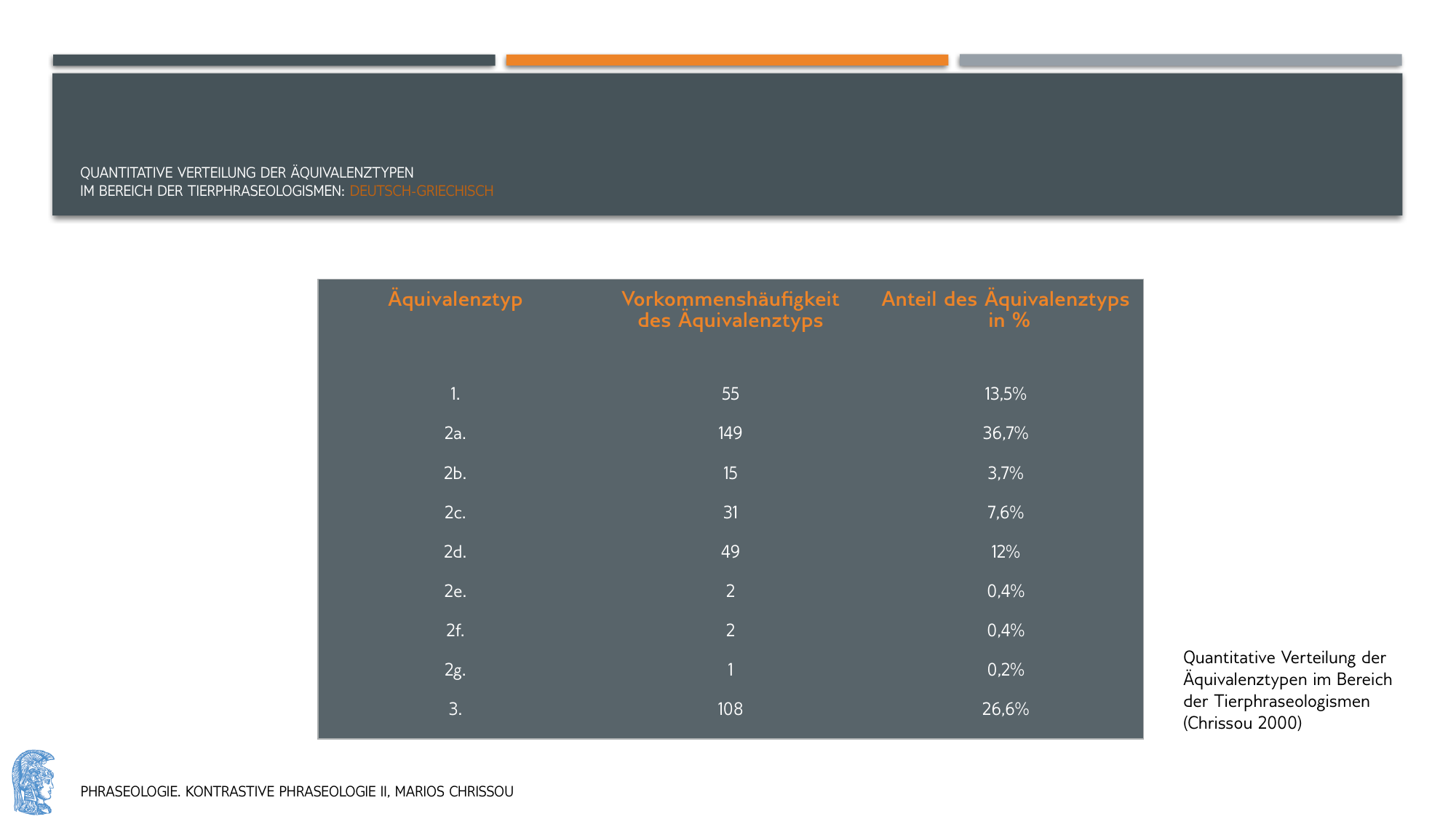

# quantitative Verteilung der Äquivalenztypen im bereich der TierPhraseologismen: Deutsch-griechisch
| Äquivalenztyp | Vorkommenshäufigkeit des Äquivalenztyps | Anteil des Äquivalenztyps in % |
| --- | --- | --- |
| 1. | 55 | 13,5% |
| 2a. | 149 | 36,7% |
| 2b. | 15 | 3,7% |
| 2c. | 31 | 7,6% |
| 2d. | 49 | 12% |
| 2e. | 2 | 0,4% |
| 2f. | 2 | 0,4% |
| 2g. | 1 | 0,2% |
| 3. | 108 | 26,6% |
Quantitative Verteilung der Äquivalenztypen im Bereich der Tierphraseologismen (Chrissou 2000)